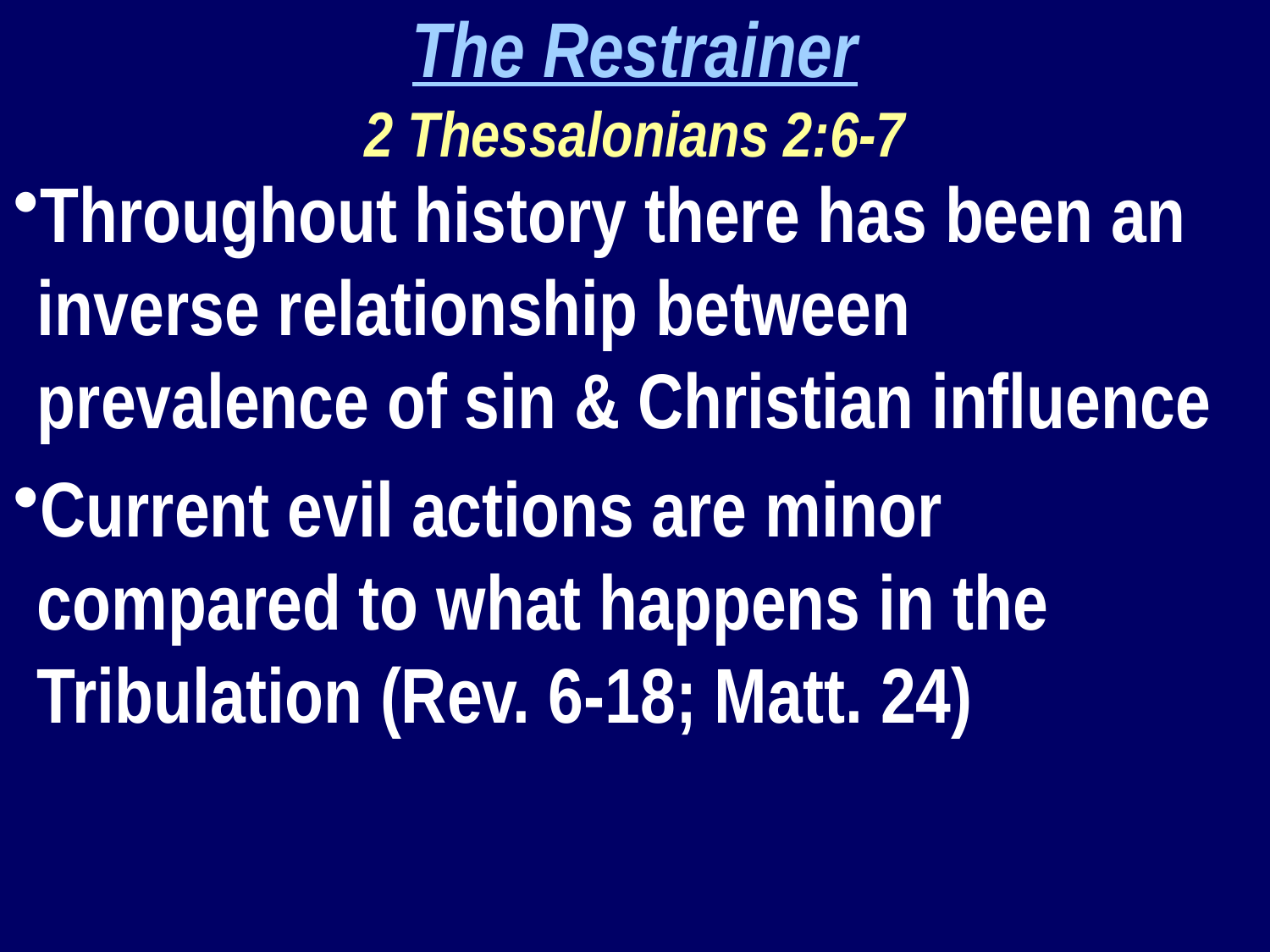

The Restrainer
2 Thessalonians 2:6-7
Throughout history there has been an inverse relationship between prevalence of sin & Christian influence
Current evil actions are minor compared to what happens in the Tribulation (Rev. 6-18; Matt. 24)